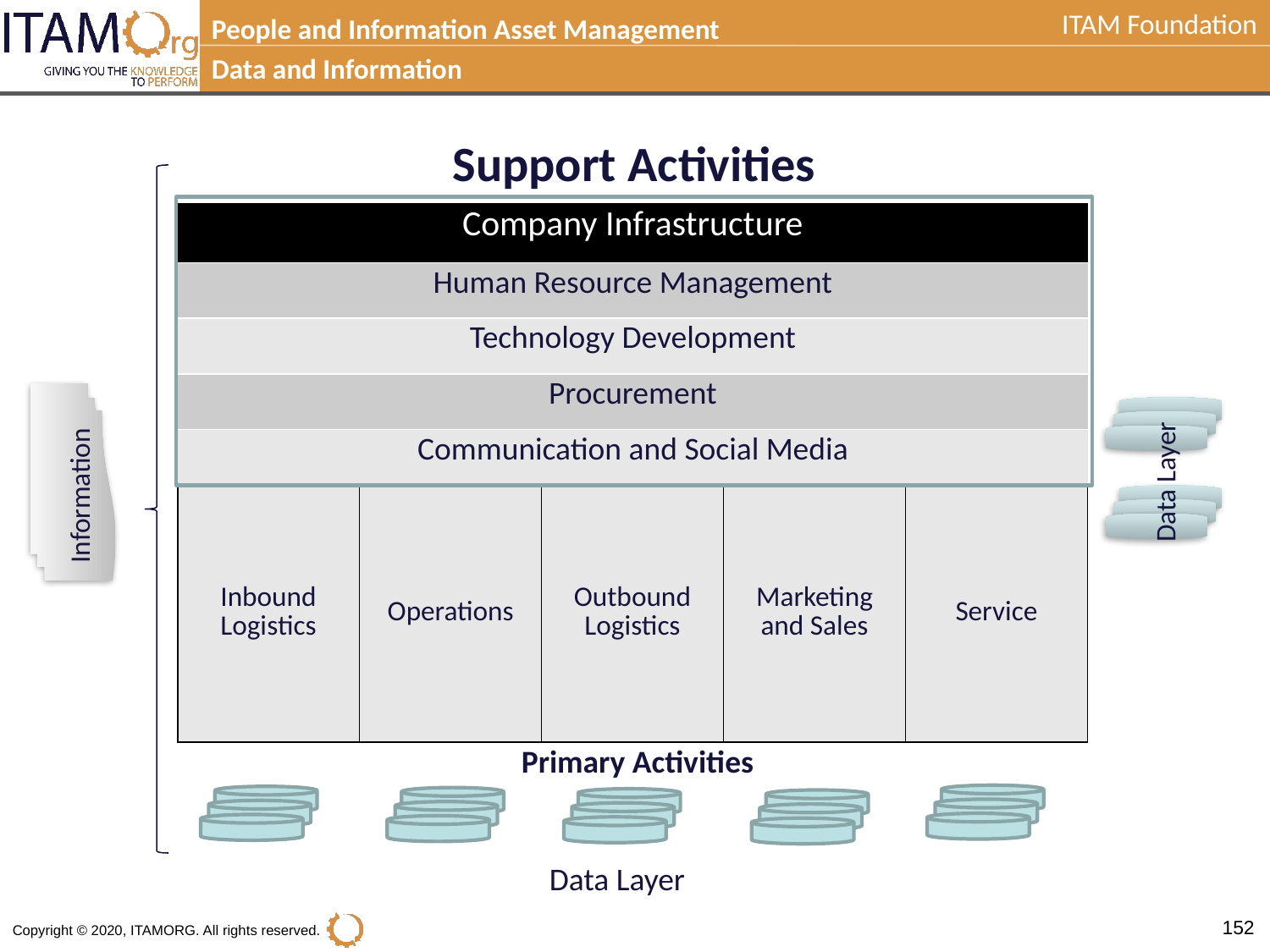

People and Information Asset Management
Data and Information
Support Activities

| Company Infrastructure |
| --- |
| Human Resource Management |
| Technology Development |
| Procurement |
| Communication and Social Media |

Information
Data Layer
| Inbound Logistics | Operations | Outbound Logistics | Marketing and Sales | Service |
| --- | --- | --- | --- | --- |

Primary Activities

Data Layer